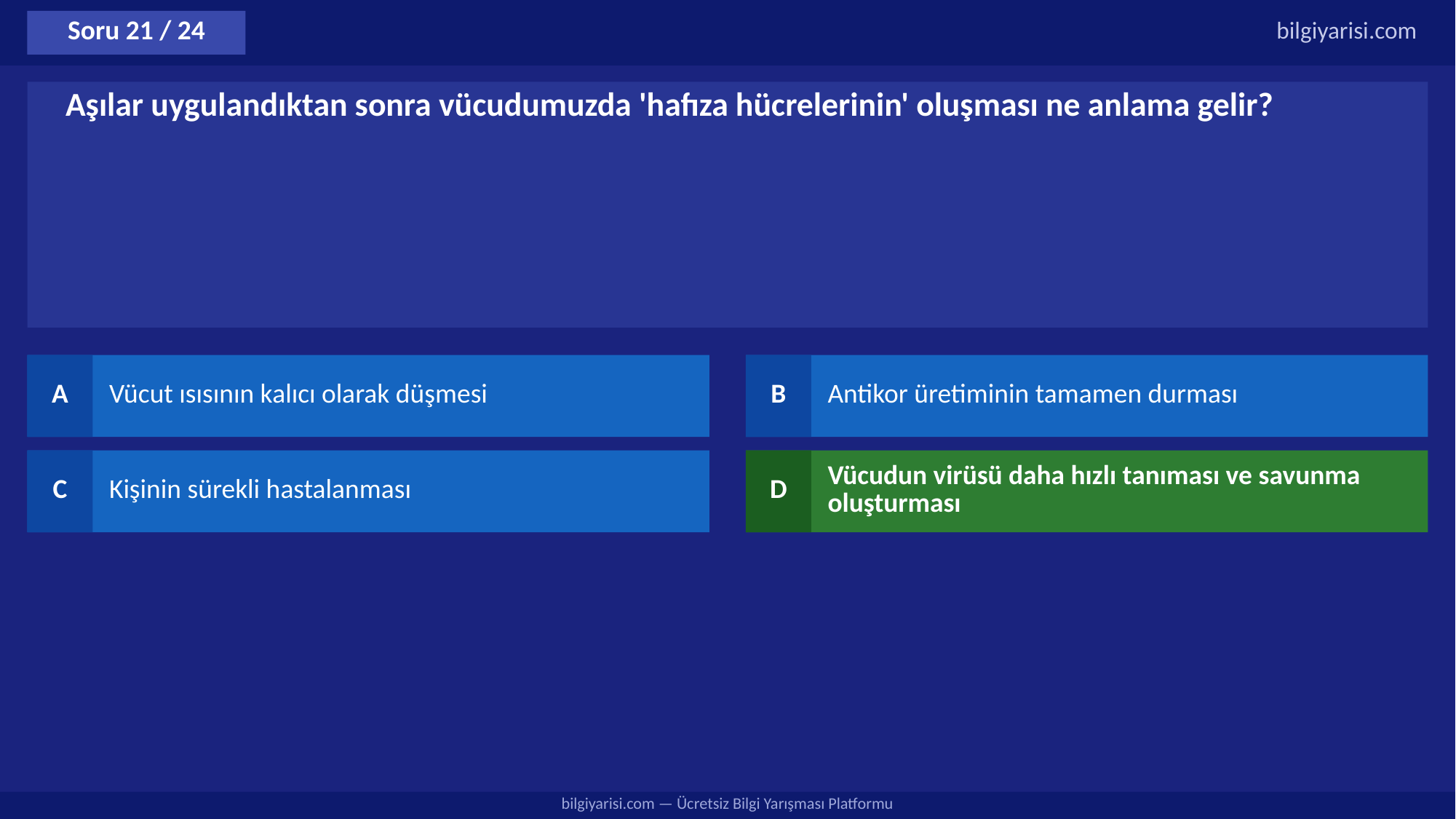

Soru 21 / 24
bilgiyarisi.com

Aşılar uygulandıktan sonra vücudumuzda 'hafıza hücrelerinin' oluşması ne anlama gelir?

A
Vücut ısısının kalıcı olarak düşmesi

B
Antikor üretiminin tamamen durması

C
Kişinin sürekli hastalanması

D
Vücudun virüsü daha hızlı tanıması ve savunma oluşturması
bilgiyarisi.com — Ücretsiz Bilgi Yarışması Platformu